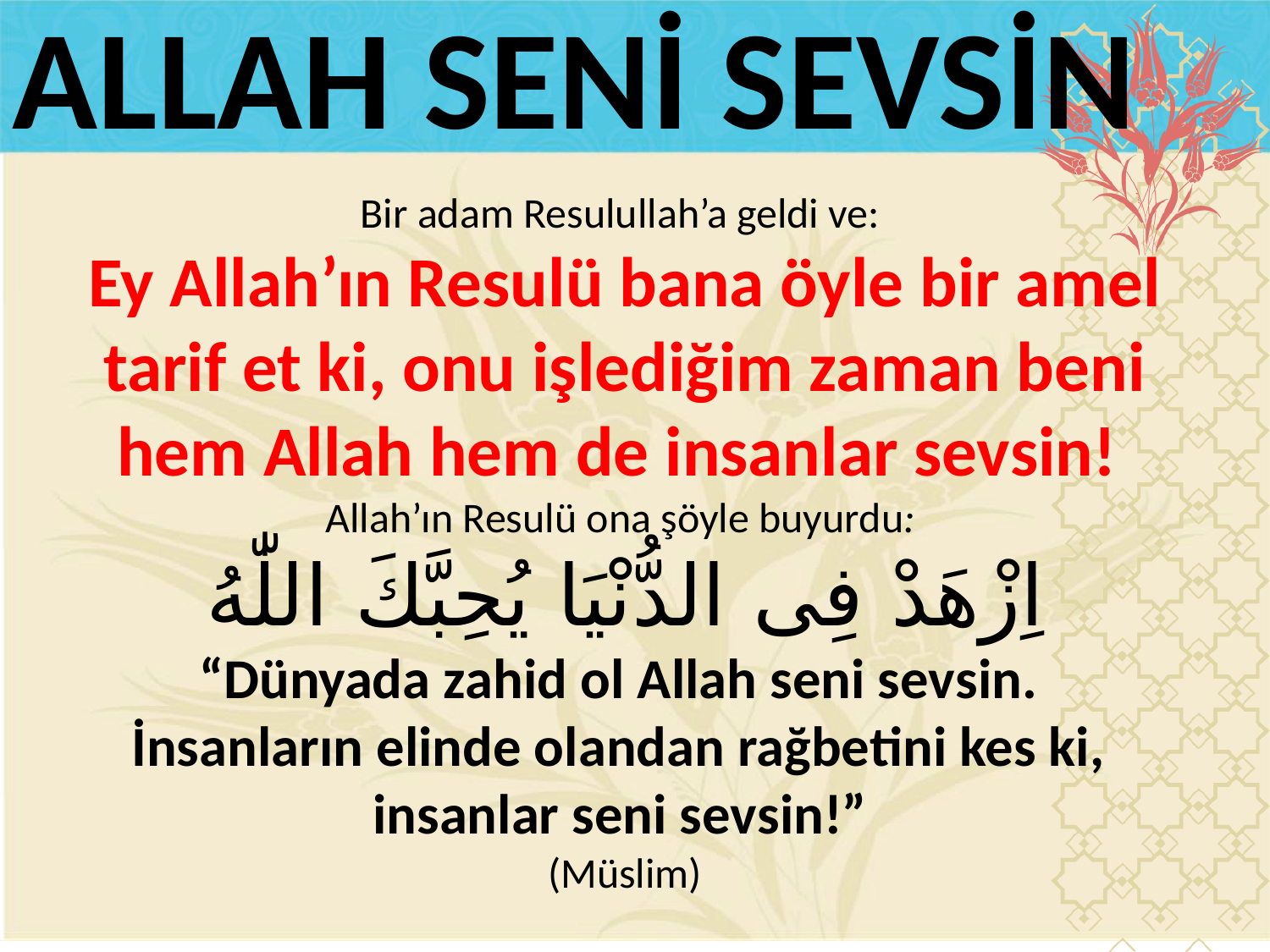

ALLAH SENİ SEVSİN
Bir adam Resulullah’a geldi ve:
Ey Allah’ın Resulü bana öyle bir amel tarif et ki, onu işlediğim zaman beni hem Allah hem de insanlar sevsin!
Allah’ın Resulü ona şöyle buyurdu:
اِزْهَدْ فِى الدُّنْيَا يُحِبَّكَ اللّٰهُ
“Dünyada zahid ol Allah seni sevsin.
İnsanların elinde olandan rağbetini kes ki,
insanlar seni sevsin!”
(Müslim)